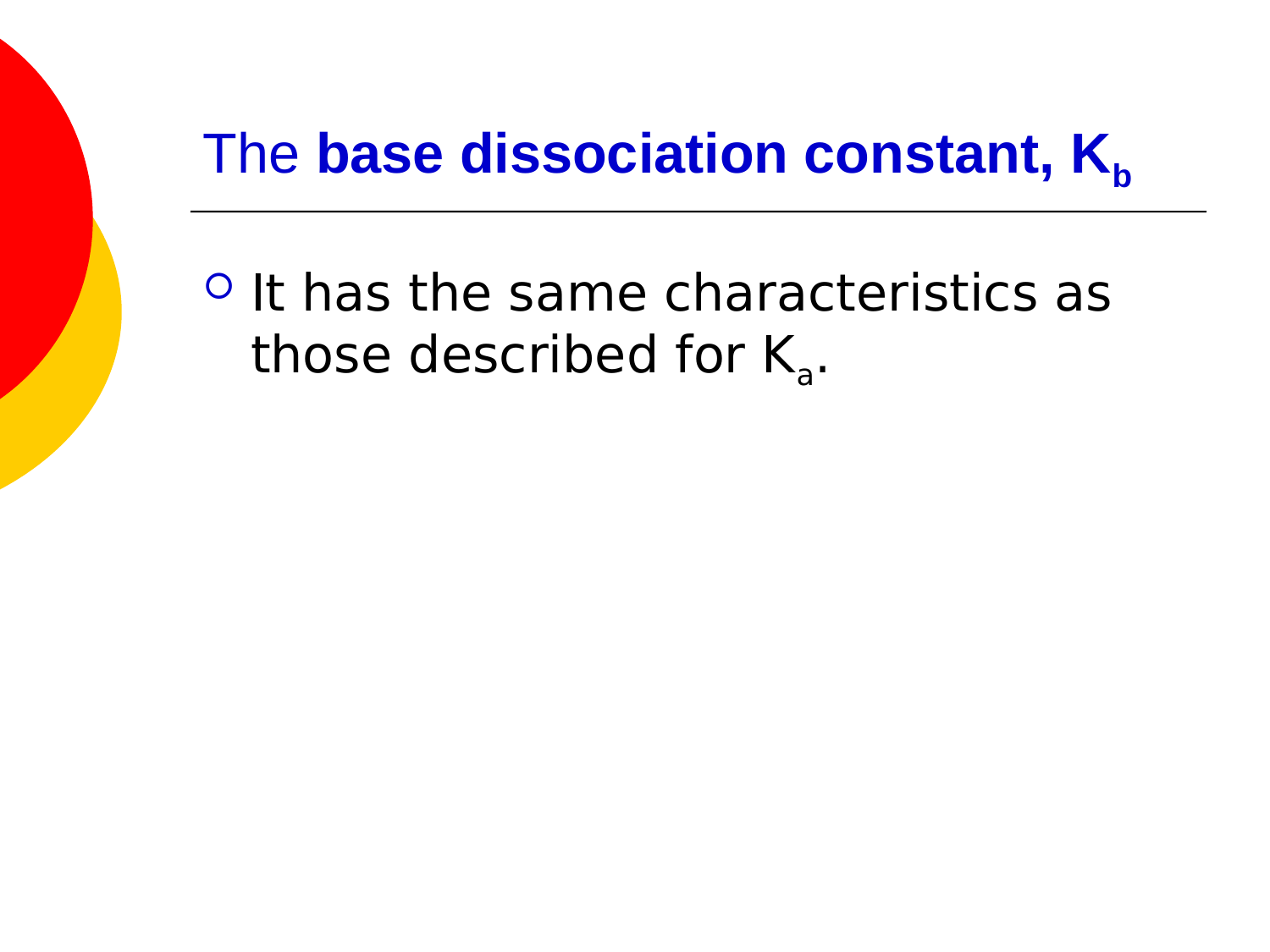

# The base dissociation constant, Kb
It has the same characteristics as those described for Ka.